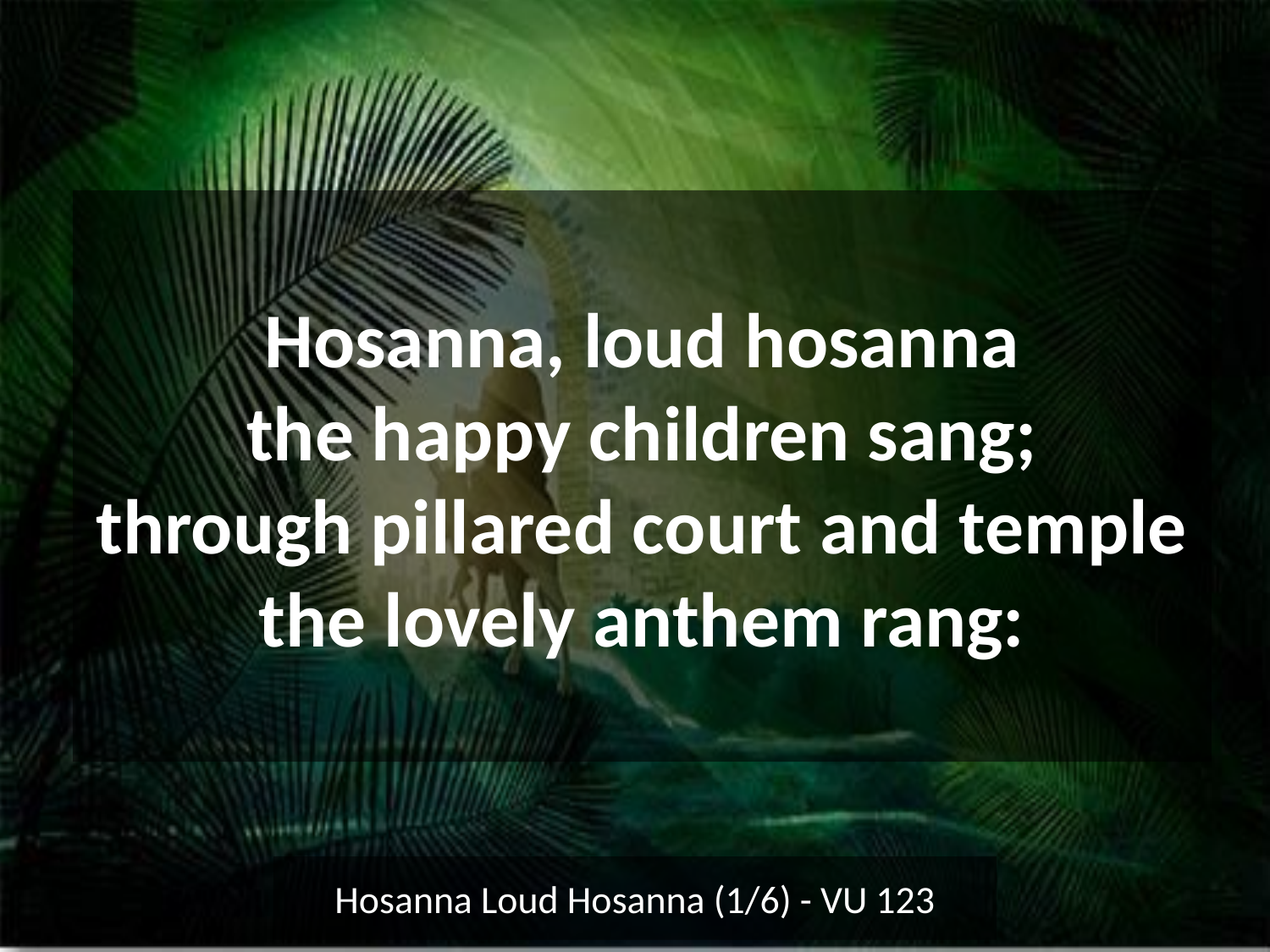

Hosanna, loud hosanna
the happy children sang;
through pillared court and temple
the lovely anthem rang:
Hosanna Loud Hosanna (1/6) - VU 123